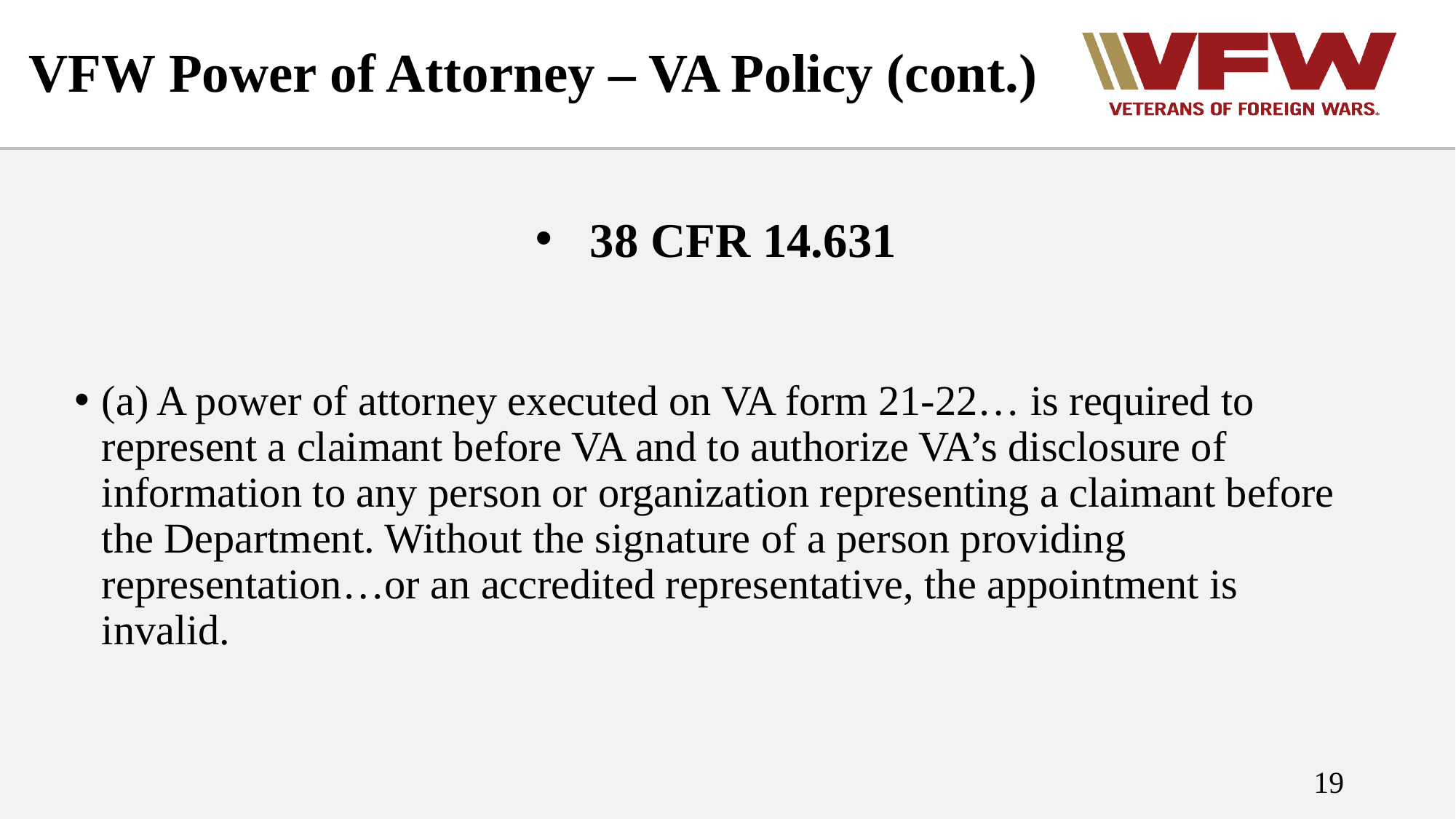

# VFW Power of Attorney – VA Policy (cont.)
38 CFR 14.631

(a) A power of attorney executed on VA form 21-22… is required to represent a claimant before VA and to authorize VA’s disclosure of information to any person or organization representing a claimant before the Department. Without the signature of a person providing representation…or an accredited representative, the appointment is invalid.

19